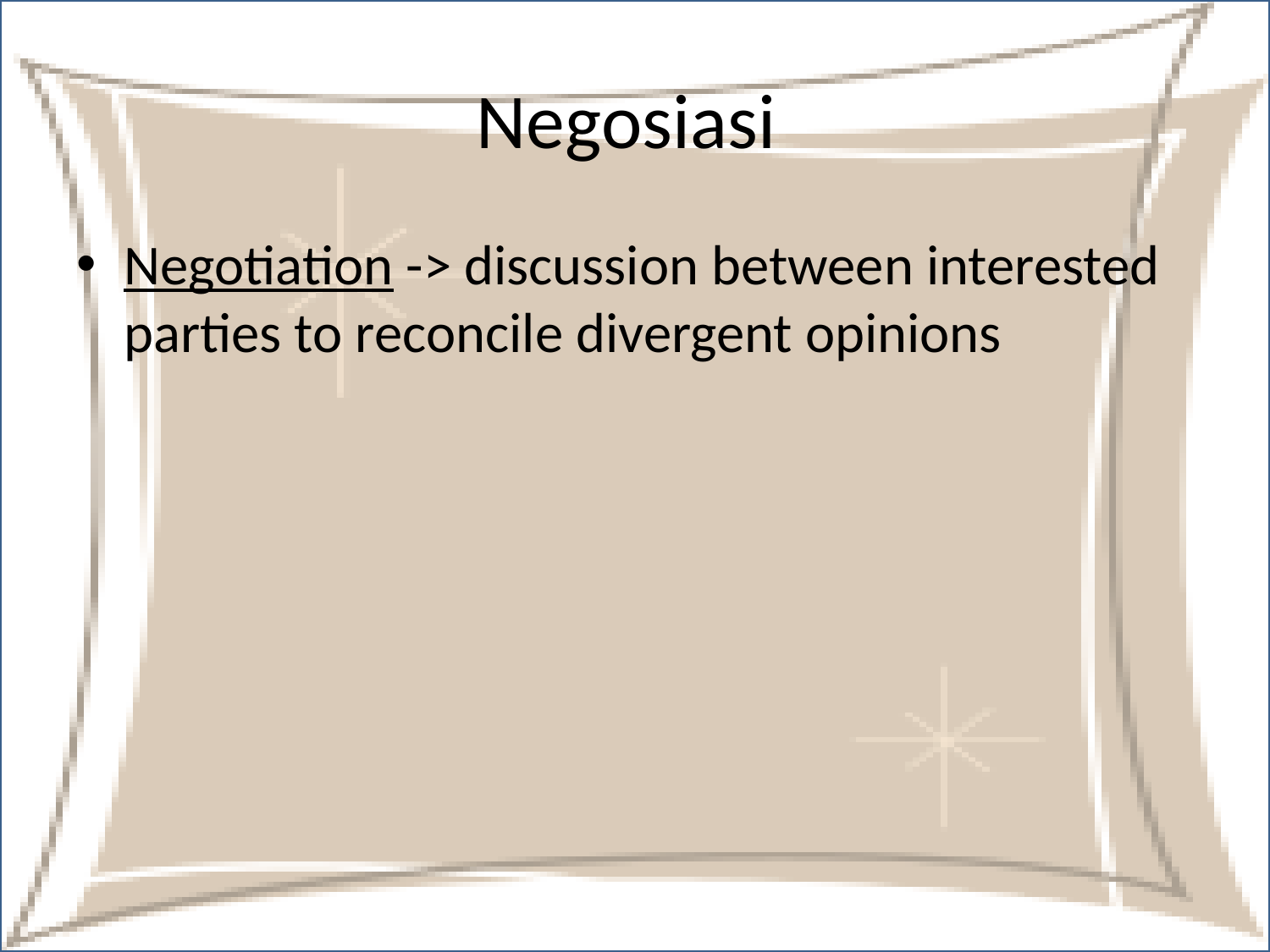

# Negosiasi
Negotiation -> discussion between interested parties to reconcile divergent opinions